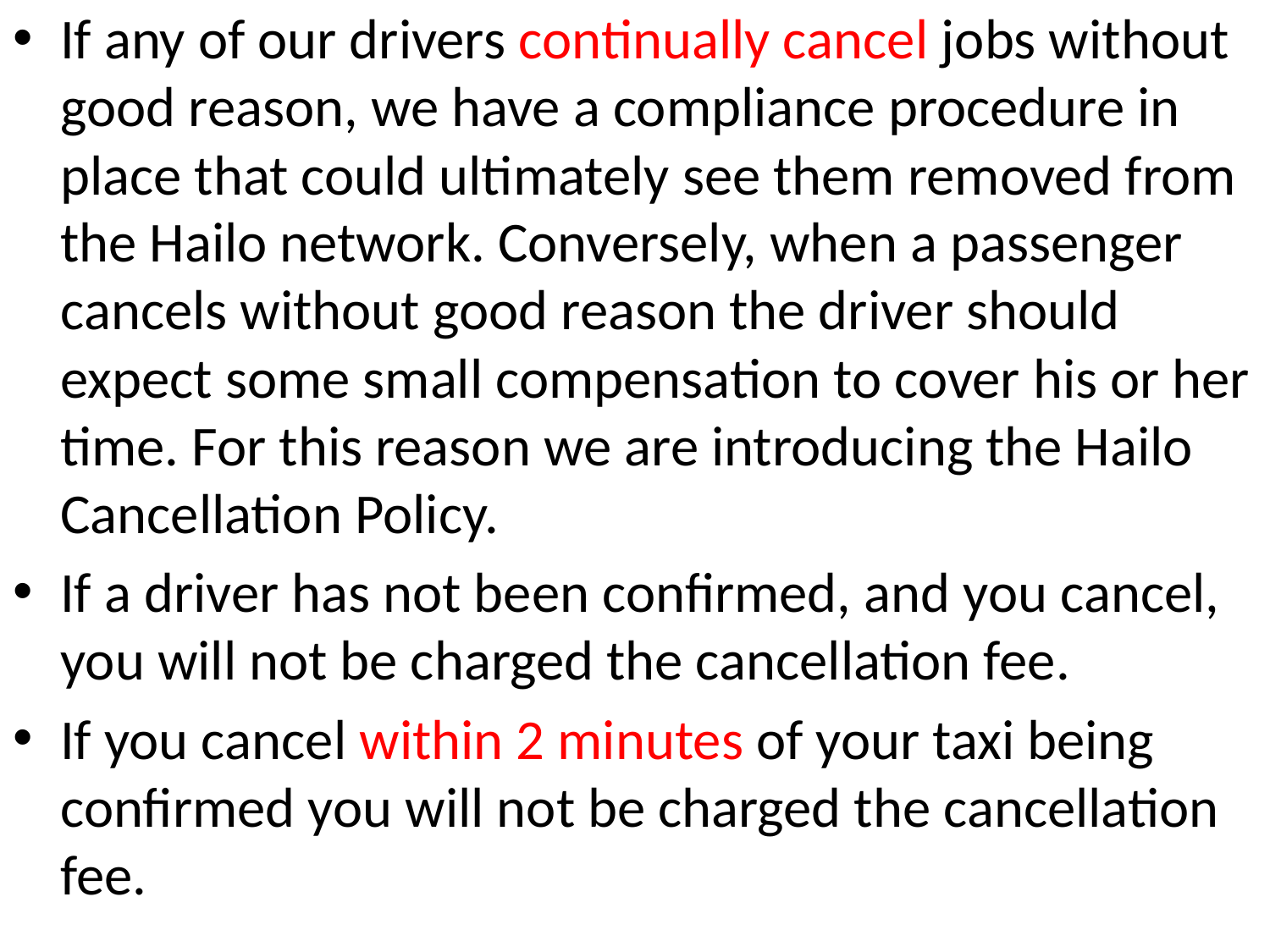

If any of our drivers continually cancel jobs without good reason, we have a compliance procedure in place that could ultimately see them removed from the Hailo network. Conversely, when a passenger cancels without good reason the driver should expect some small compensation to cover his or her time. For this reason we are introducing the Hailo Cancellation Policy.
If a driver has not been confirmed, and you cancel, you will not be charged the cancellation fee.
If you cancel within 2 minutes of your taxi being confirmed you will not be charged the cancellation fee.